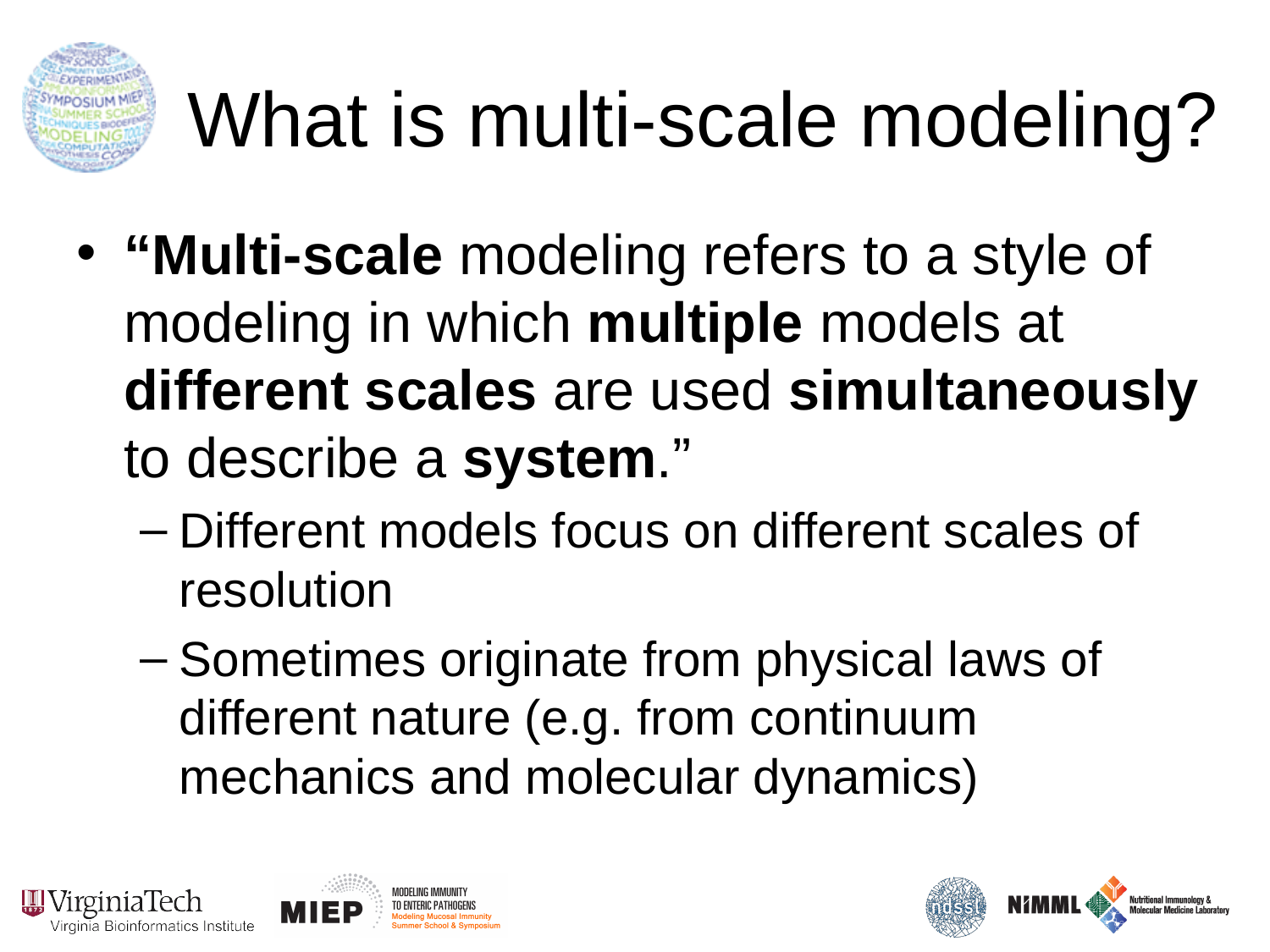

# What is multi-scale modeling?
“Multi-scale modeling refers to a style of modeling in which multiple models at different scales are used simultaneously to describe a system.”
Different models focus on different scales of resolution
Sometimes originate from physical laws of different nature (e.g. from continuum mechanics and molecular dynamics)